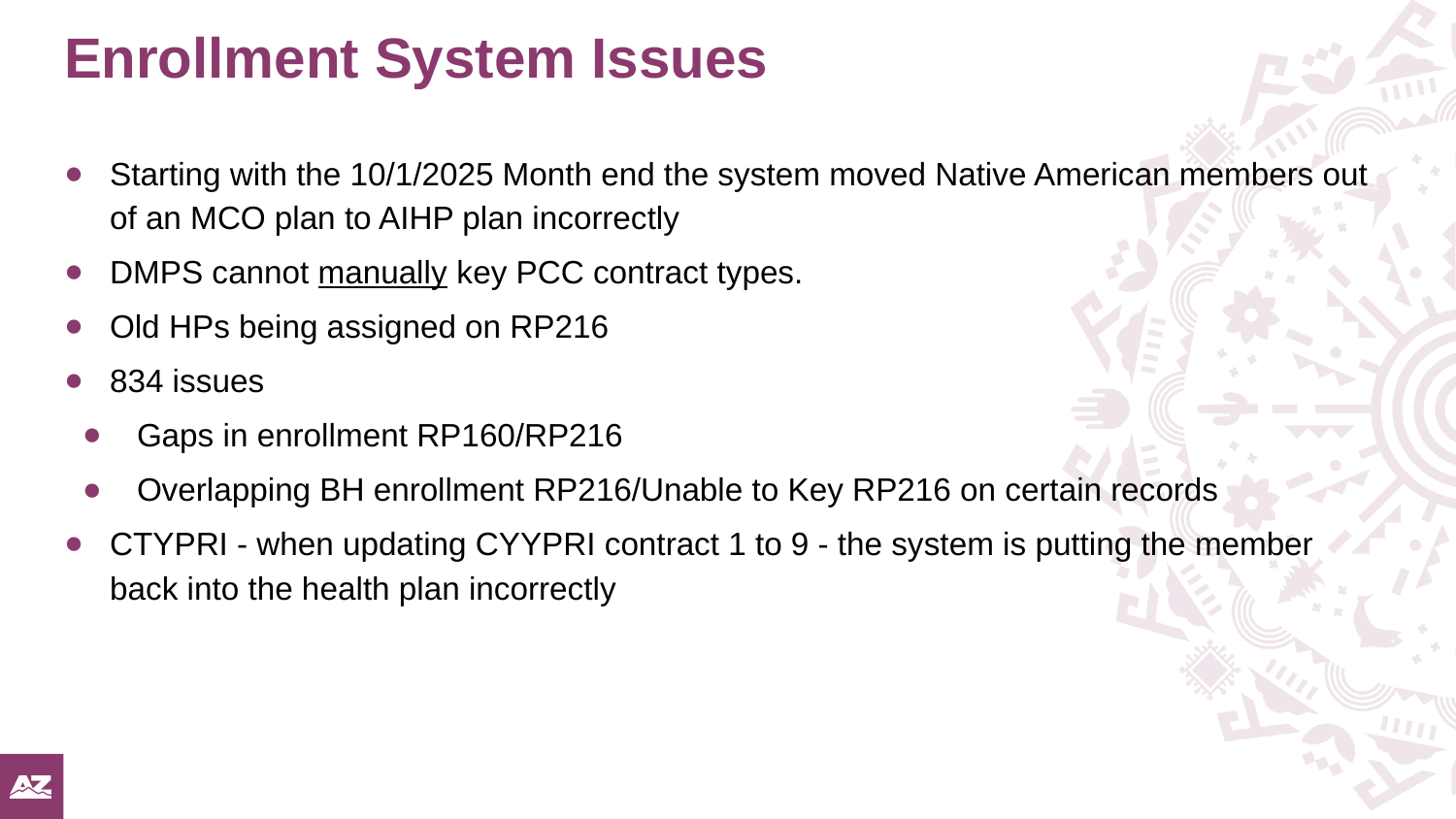

# Enrollment System Issues

Starting with the 10/1/2025 Month end the system moved Native American members out of an MCO plan to AIHP plan incorrectly
DMPS cannot manually key PCC contract types.
Old HPs being assigned on RP216
834 issues
Gaps in enrollment RP160/RP216
Overlapping BH enrollment RP216/Unable to Key RP216 on certain records
CTYPRI - when updating CYYPRI contract 1 to 9 - the system is putting the member back into the health plan incorrectly